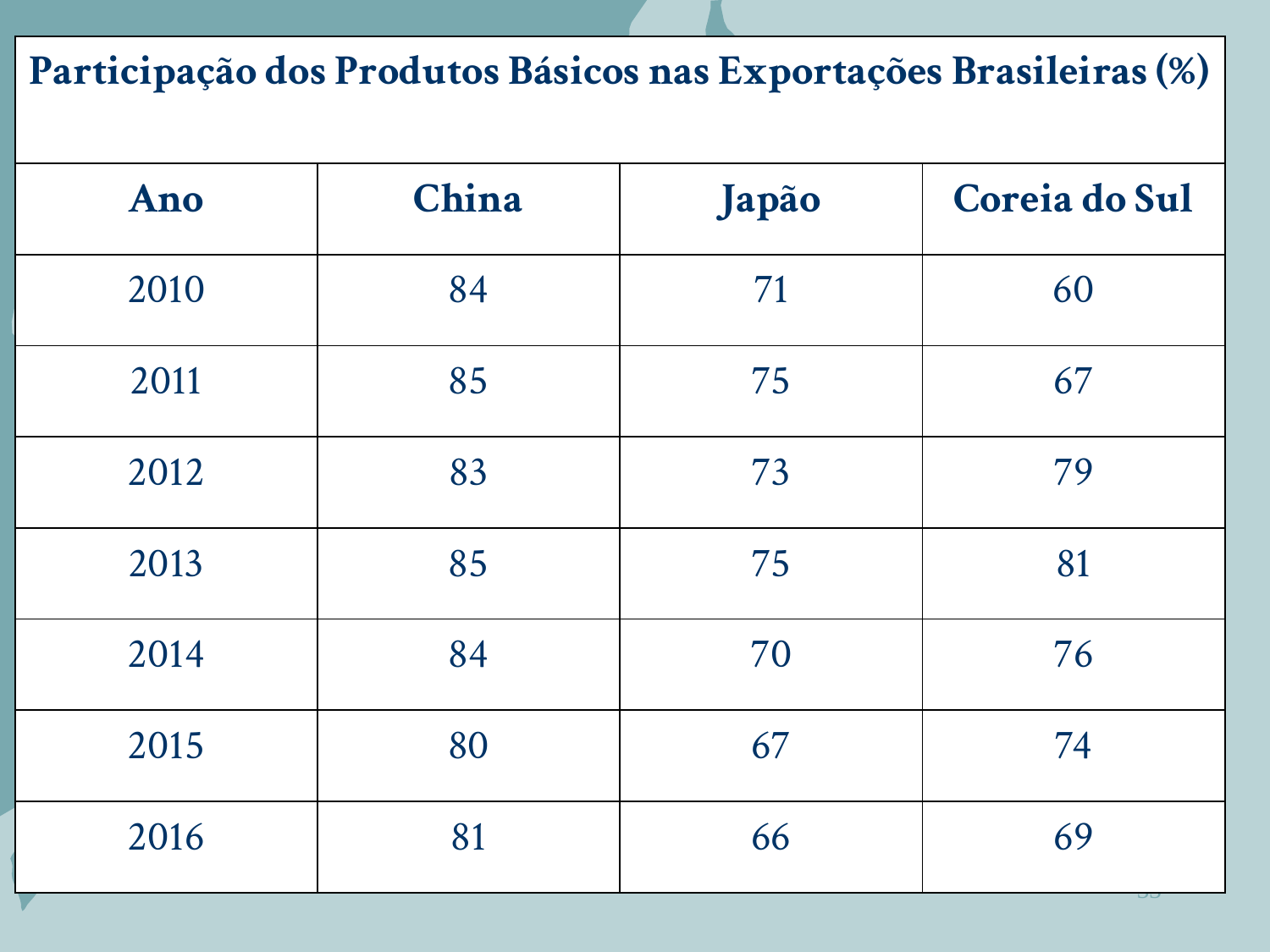

| Participação dos Produtos Básicos nas Exportações Brasileiras (%) |  |  |  |
| --- | --- | --- | --- |
| Ano | China | Japão | Coreia do Sul |
| 2010 | 84 | 71 | 60 |
| 2011 | 85 | 75 | 67 |
| 2012 | 83 | 73 | 79 |
| 2013 | 85 | 75 | 81 |
| 2014 | 84 | 70 | 76 |
| 2015 | 80 | 67 | 74 |
| 2016 | 81 | 66 | 69 |
33